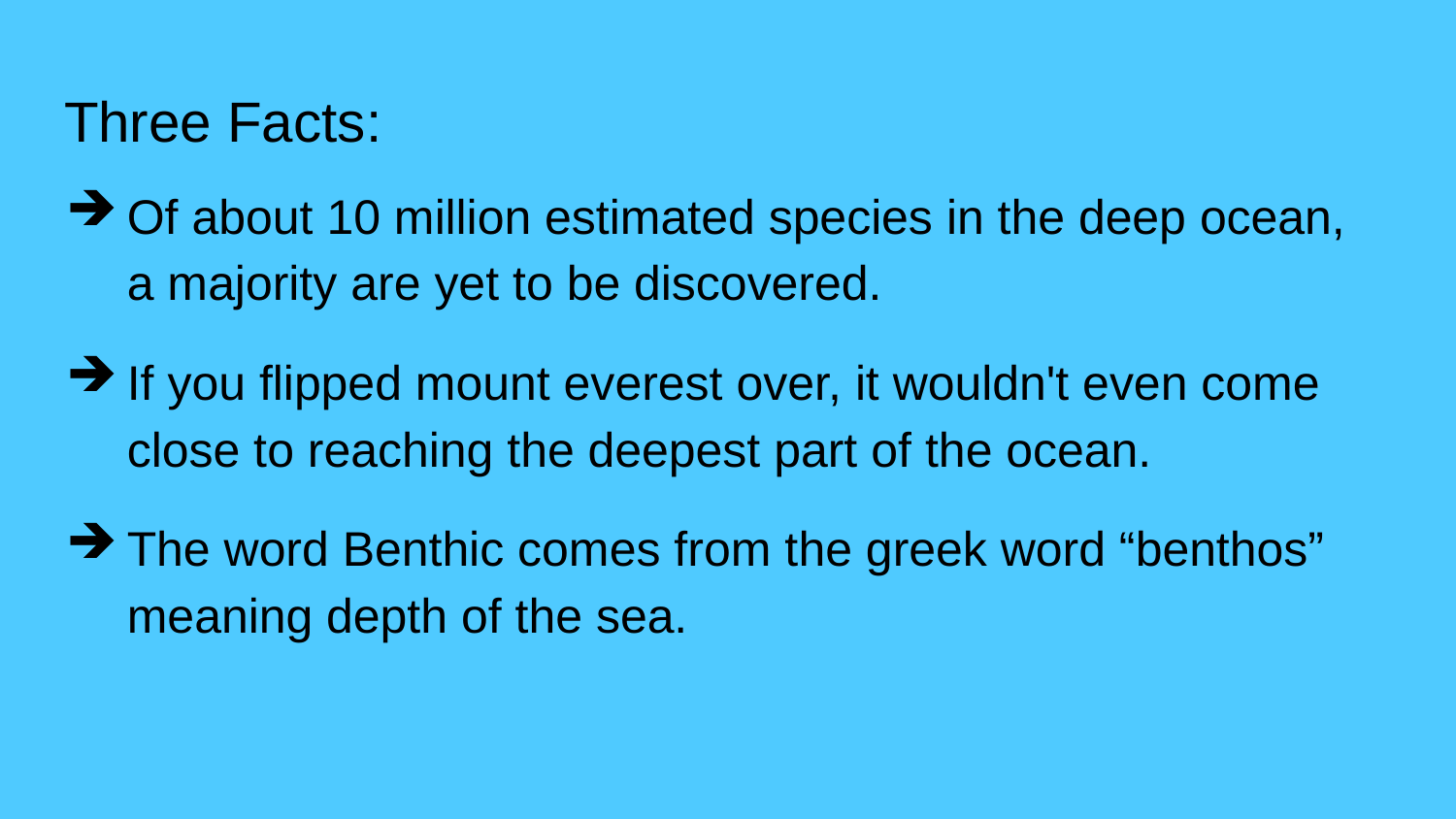

# Three Facts:
Of about 10 million estimated species in the deep ocean, a majority are yet to be discovered.
If you flipped mount everest over, it wouldn't even come close to reaching the deepest part of the ocean.
The word Benthic comes from the greek word “benthos” meaning depth of the sea.